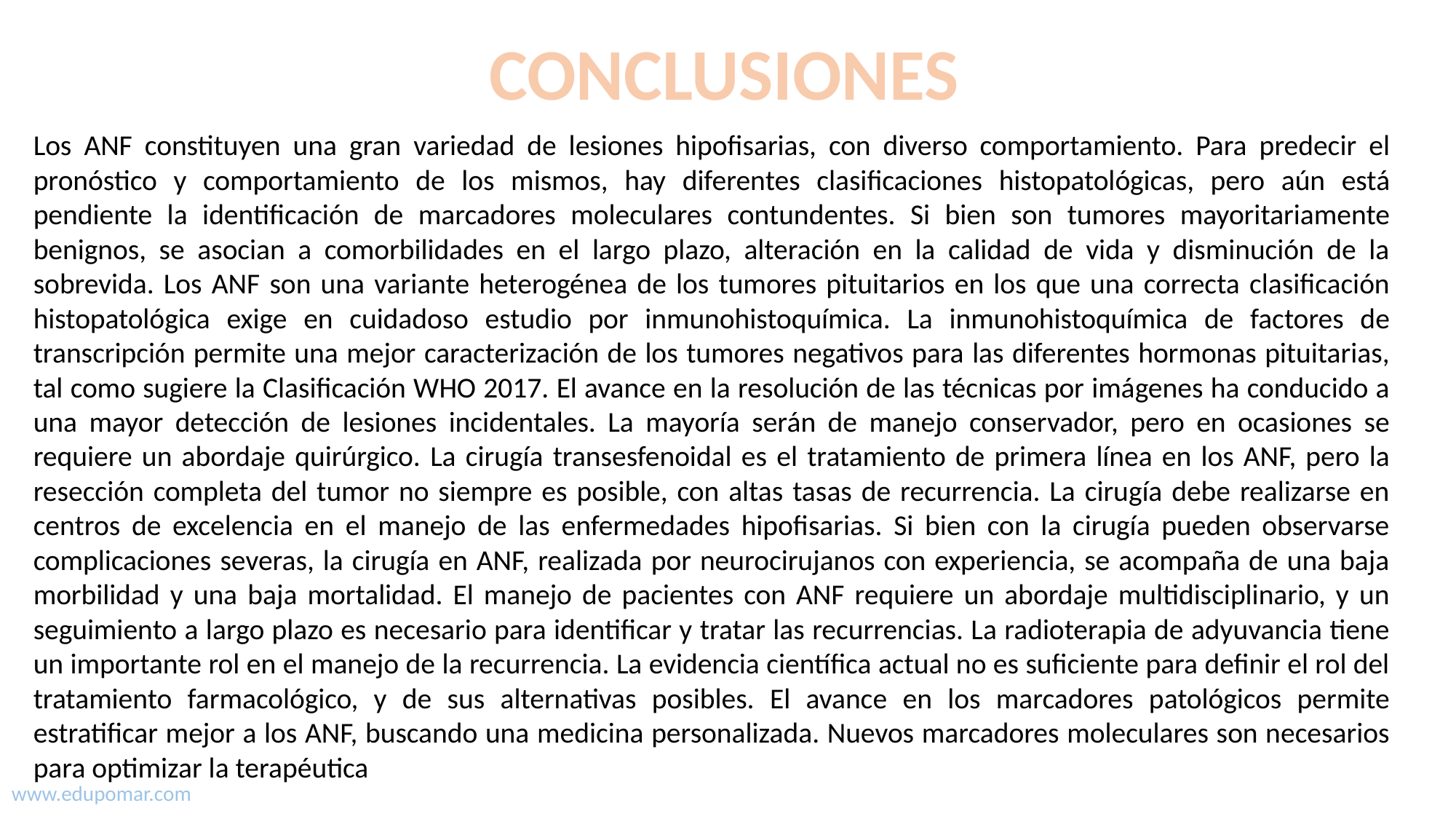

CONCLUSIONES
Los ANF constituyen una gran variedad de lesiones hipofisarias, con diverso comportamiento. Para predecir el pronóstico y comportamiento de los mismos, hay diferentes clasificaciones histopatológicas, pero aún está pendiente la identificación de marcadores moleculares contundentes. Si bien son tumores mayoritariamente benignos, se asocian a comorbilidades en el largo plazo, alteración en la calidad de vida y disminución de la sobrevida. Los ANF son una variante heterogénea de los tumores pituitarios en los que una correcta clasificación histopatológica exige en cuidadoso estudio por inmunohistoquímica. La inmunohistoquímica de factores de transcripción permite una mejor caracterización de los tumores negativos para las diferentes hormonas pituitarias, tal como sugiere la Clasificación WHO 2017. El avance en la resolución de las técnicas por imágenes ha conducido a una mayor detección de lesiones incidentales. La mayoría serán de manejo conservador, pero en ocasiones se requiere un abordaje quirúrgico. La cirugía transesfenoidal es el tratamiento de primera línea en los ANF, pero la resección completa del tumor no siempre es posible, con altas tasas de recurrencia. La cirugía debe realizarse en centros de excelencia en el manejo de las enfermedades hipofisarias. Si bien con la cirugía pueden observarse complicaciones severas, la cirugía en ANF, realizada por neurocirujanos con experiencia, se acompaña de una baja morbilidad y una baja mortalidad. El manejo de pacientes con ANF requiere un abordaje multidisciplinario, y un seguimiento a largo plazo es necesario para identificar y tratar las recurrencias. La radioterapia de adyuvancia tiene un importante rol en el manejo de la recurrencia. La evidencia científica actual no es suficiente para definir el rol del tratamiento farmacológico, y de sus alternativas posibles. El avance en los marcadores patológicos permite estratificar mejor a los ANF, buscando una medicina personalizada. Nuevos marcadores moleculares son necesarios para optimizar la terapéutica
www.edupomar.com